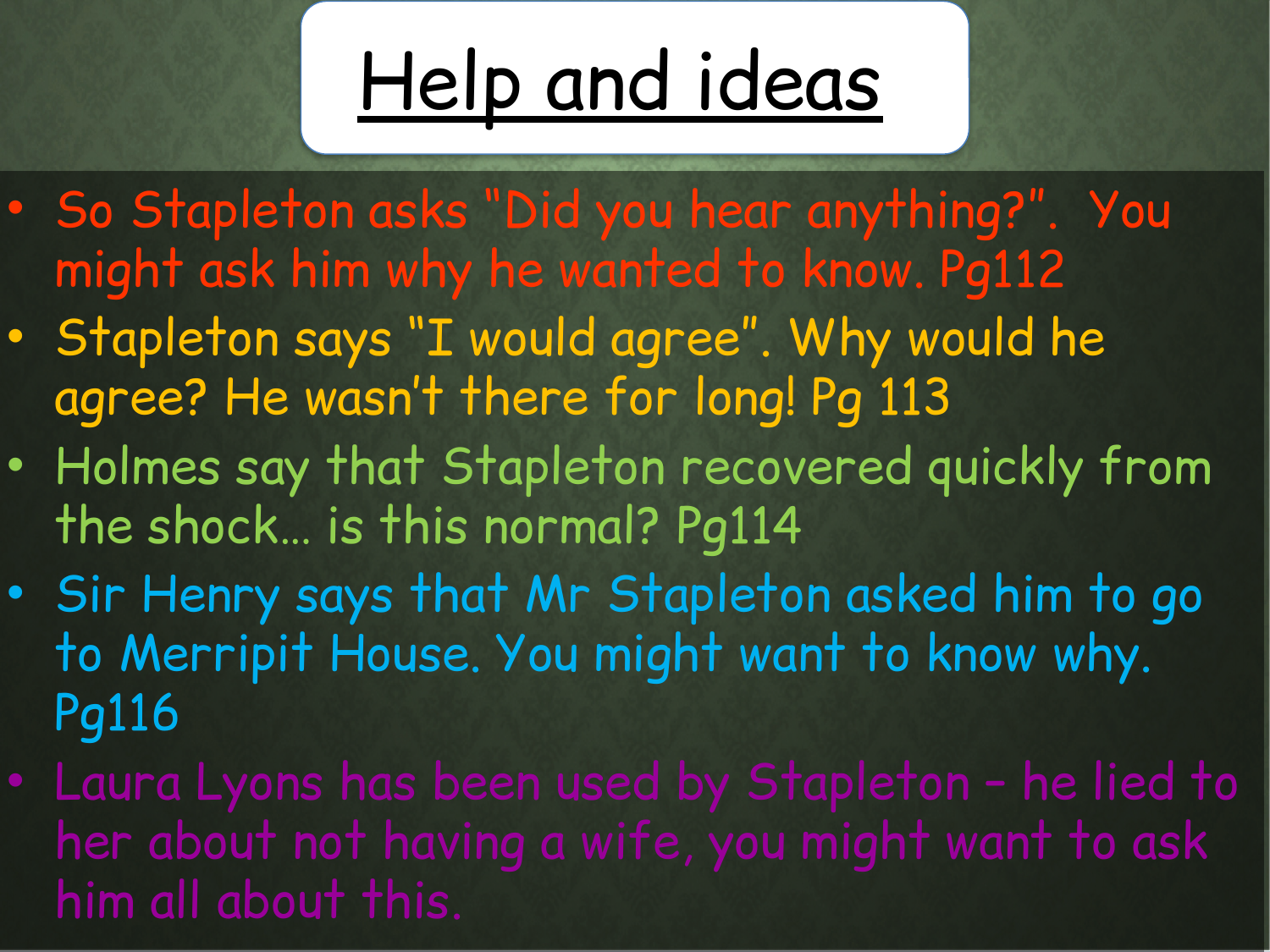

# Help and ideas
So Stapleton asks “Did you hear anything?”.  You might ask him why he wanted to know. Pg112
Stapleton says “I would agree”. Why would he agree? He wasn’t there for long! Pg 113
Holmes say that Stapleton recovered quickly from the shock… is this normal? Pg114
Sir Henry says that Mr Stapleton asked him to go to Merripit House. You might want to know why. Pg116
Laura Lyons has been used by Stapleton – he lied to her about not having a wife, you might want to ask him all about this.